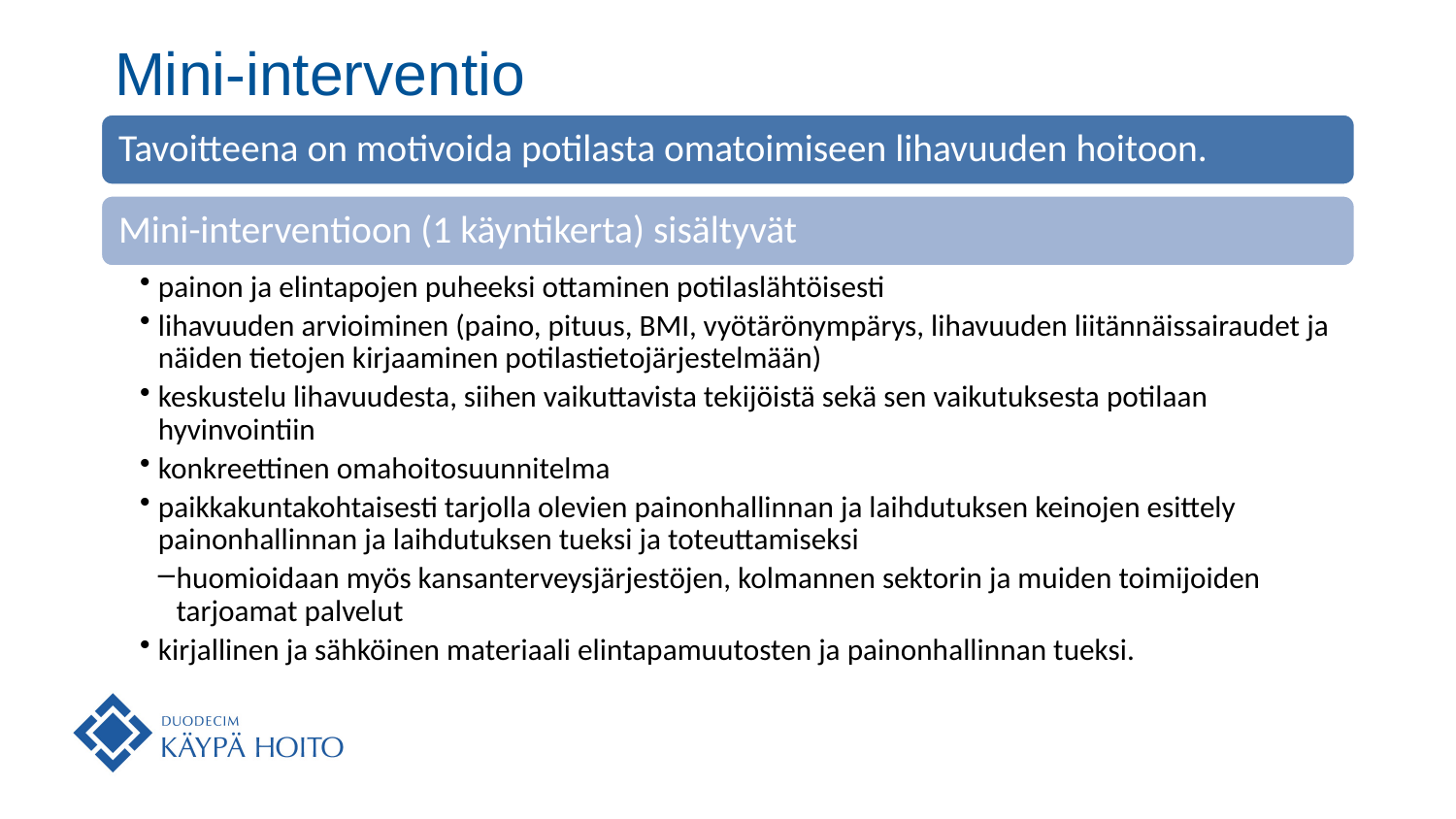

# Mini-interventio
Tavoitteena on motivoida potilasta omatoimiseen lihavuuden hoitoon.
Mini-interventioon (1 käyntikerta) sisältyvät
painon ja elintapojen puheeksi ottaminen potilaslähtöisesti
lihavuuden arvioiminen (paino, pituus, BMI, vyötärönympärys, lihavuuden liitännäissairaudet ja näiden tietojen kirjaaminen potilastietojärjestelmään)
keskustelu lihavuudesta, siihen vaikuttavista tekijöistä sekä sen vaikutuksesta potilaan hyvinvointiin
konkreettinen omahoitosuunnitelma
paikkakuntakohtaisesti tarjolla olevien painonhallinnan ja laihdutuksen keinojen esittely painonhallinnan ja laihdutuksen tueksi ja toteuttamiseksi
huomioidaan myös kansanterveysjärjestöjen, kolmannen sektorin ja muiden toimijoiden tarjoamat palvelut
kirjallinen ja sähköinen materiaali elintapamuutosten ja painonhallinnan tueksi.